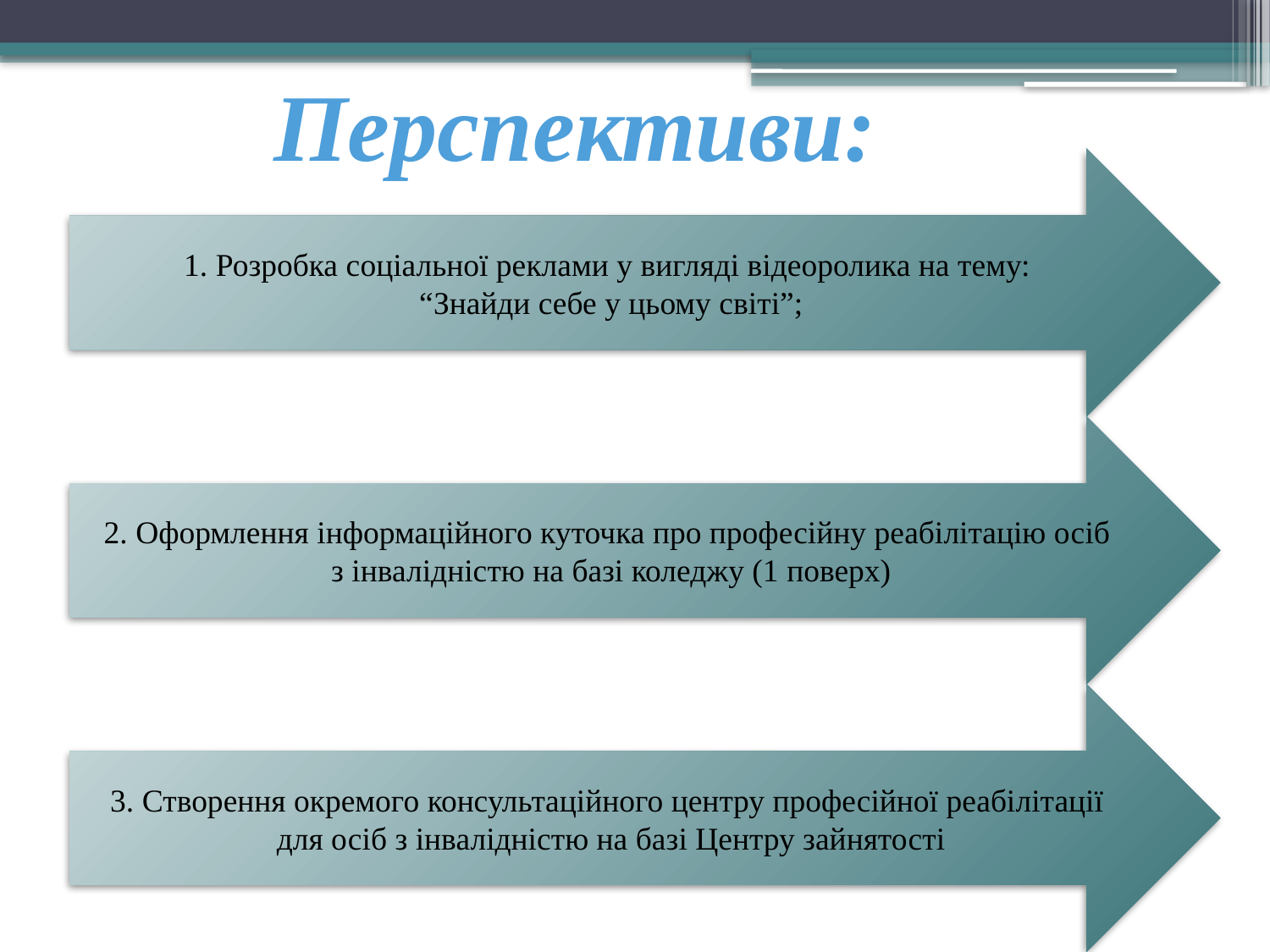

Перспективи:
1. Розробка соціальної реклами у вигляді відеоролика на тему:
“Знайди себе у цьому світі”;
2. Оформлення інформаційного куточка про професійну реабілітацію осіб
з інвалідністю на базі коледжу (1 поверх)
3. Створення окремого консультаційного центру професійної реабілітації
для осіб з інвалідністю на базі Центру зайнятості